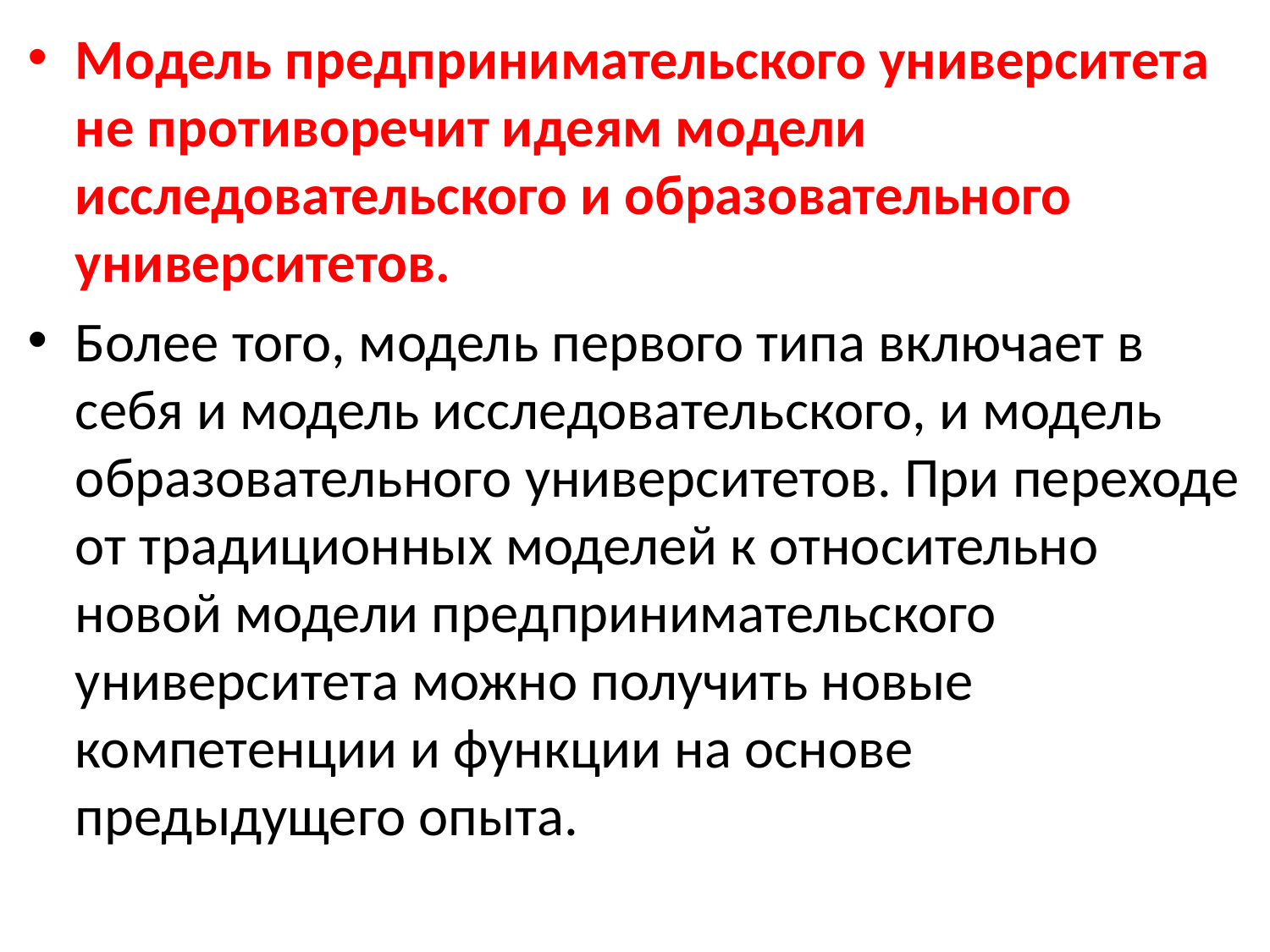

Модель предпринимательского университета не противоречит идеям модели исследовательского и образовательного университетов.
Более того, модель первого типа включает в себя и модель исследовательского, и модель образовательного университетов. При переходе от традиционных моделей к относительно новой модели предпринимательского университета можно получить новые компетенции и функции на основе предыдущего опыта.